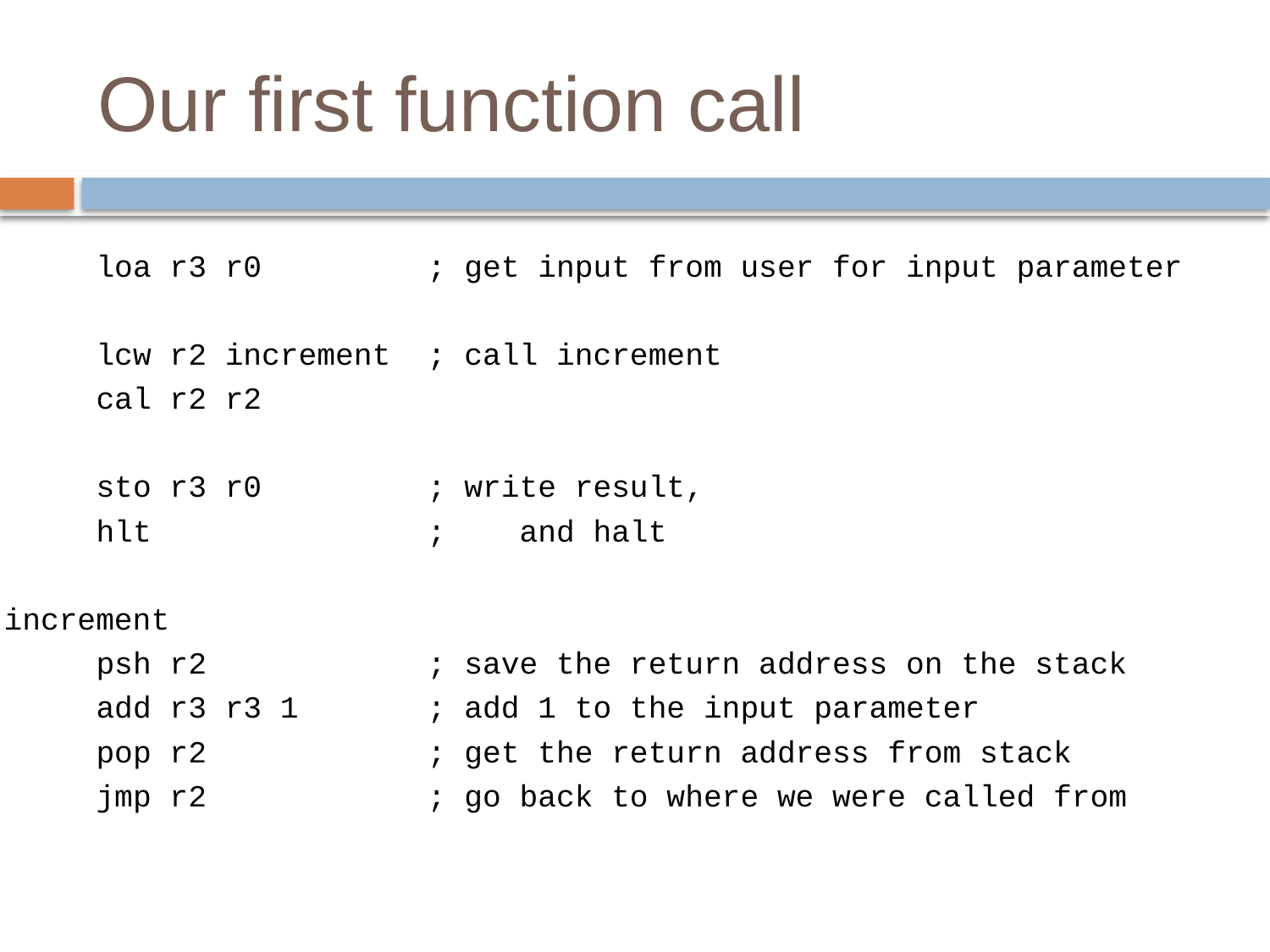

# Our first function call
     loa r3 r0         ; get input from user for input parameter

     lcw r2 increment  ; call increment
     cal r2 r2

     sto r3 r0         ; write result,
     hlt               ;    and halt

increment
     psh r2            ; save the return address on the stack
     add r3 r3 1       ; add 1 to the input parameter
     pop r2            ; get the return address from stack
     jmp r2            ; go back to where we were called from